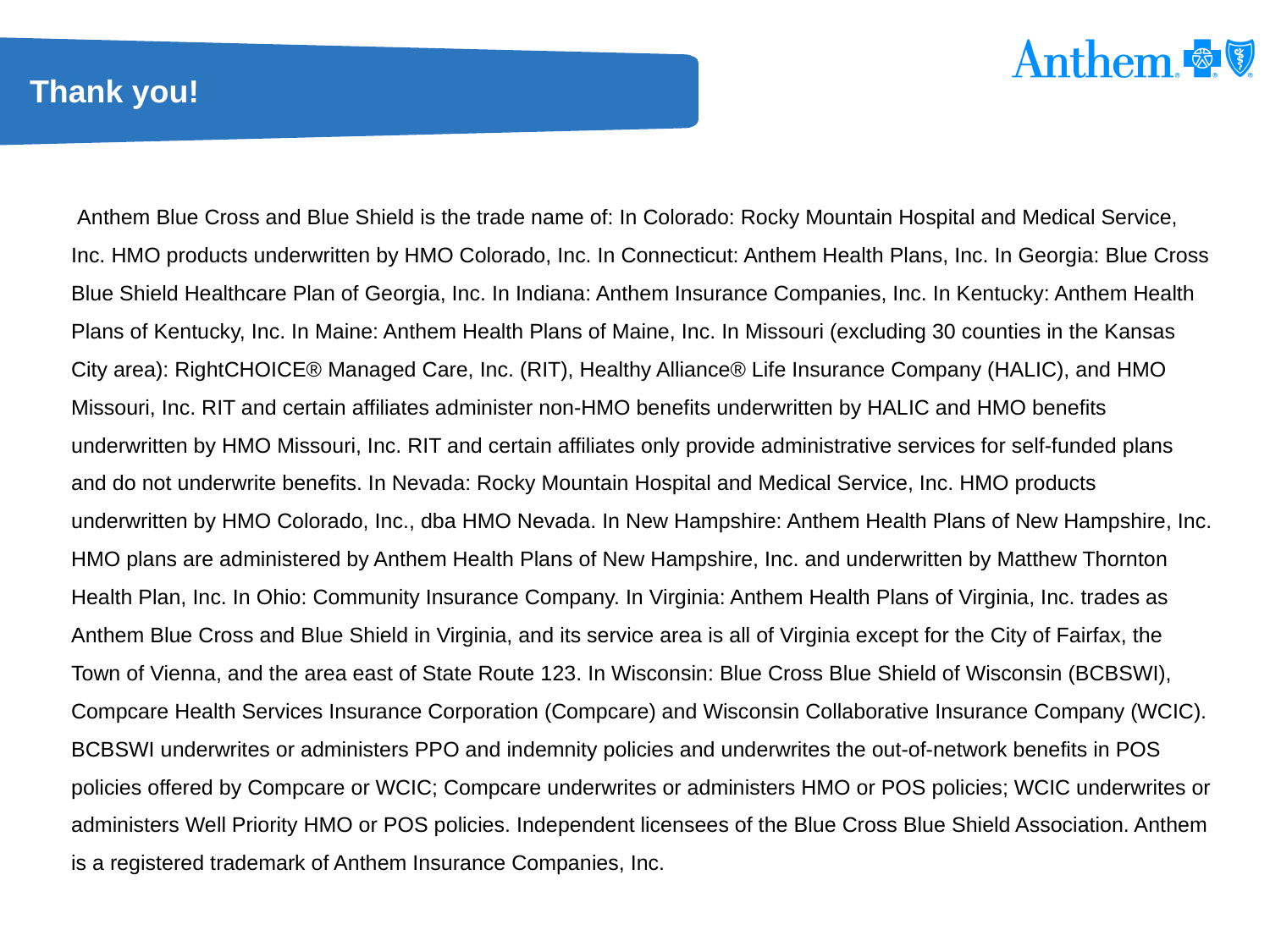

# Thank you!
 Anthem Blue Cross and Blue Shield is the trade name of: In Colorado: Rocky Mountain Hospital and Medical Service, Inc. HMO products underwritten by HMO Colorado, Inc. In Connecticut: Anthem Health Plans, Inc. In Georgia: Blue Cross Blue Shield Healthcare Plan of Georgia, Inc. In Indiana: Anthem Insurance Companies, Inc. In Kentucky: Anthem Health Plans of Kentucky, Inc. In Maine: Anthem Health Plans of Maine, Inc. In Missouri (excluding 30 counties in the Kansas City area): RightCHOICE® Managed Care, Inc. (RIT), Healthy Alliance® Life Insurance Company (HALIC), and HMO Missouri, Inc. RIT and certain affiliates administer non-HMO benefits underwritten by HALIC and HMO benefits underwritten by HMO Missouri, Inc. RIT and certain affiliates only provide administrative services for self-funded plans and do not underwrite benefits. In Nevada: Rocky Mountain Hospital and Medical Service, Inc. HMO products underwritten by HMO Colorado, Inc., dba HMO Nevada. In New Hampshire: Anthem Health Plans of New Hampshire, Inc. HMO plans are administered by Anthem Health Plans of New Hampshire, Inc. and underwritten by Matthew Thornton Health Plan, Inc. In Ohio: Community Insurance Company. In Virginia: Anthem Health Plans of Virginia, Inc. trades as Anthem Blue Cross and Blue Shield in Virginia, and its service area is all of Virginia except for the City of Fairfax, the Town of Vienna, and the area east of State Route 123. In Wisconsin: Blue Cross Blue Shield of Wisconsin (BCBSWI), Compcare Health Services Insurance Corporation (Compcare) and Wisconsin Collaborative Insurance Company (WCIC). BCBSWI underwrites or administers PPO and indemnity policies and underwrites the out-of-network benefits in POS policies offered by Compcare or WCIC; Compcare underwrites or administers HMO or POS policies; WCIC underwrites or administers Well Priority HMO or POS policies. Independent licensees of the Blue Cross Blue Shield Association. Anthem is a registered trademark of Anthem Insurance Companies, Inc.